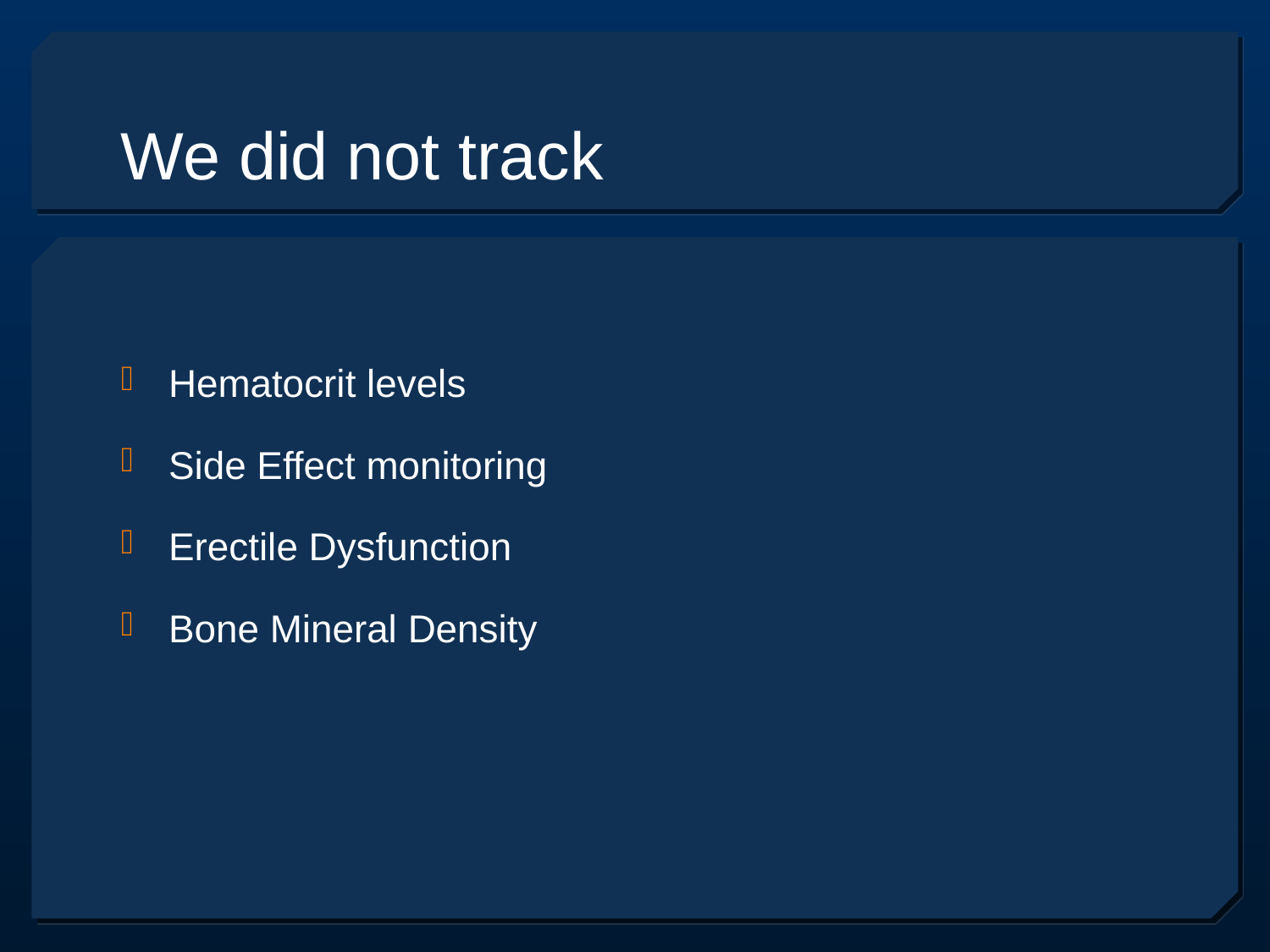

# We did not track

Hematocrit levels
Side Effect monitoring
Erectile Dysfunction
Bone Mineral Density